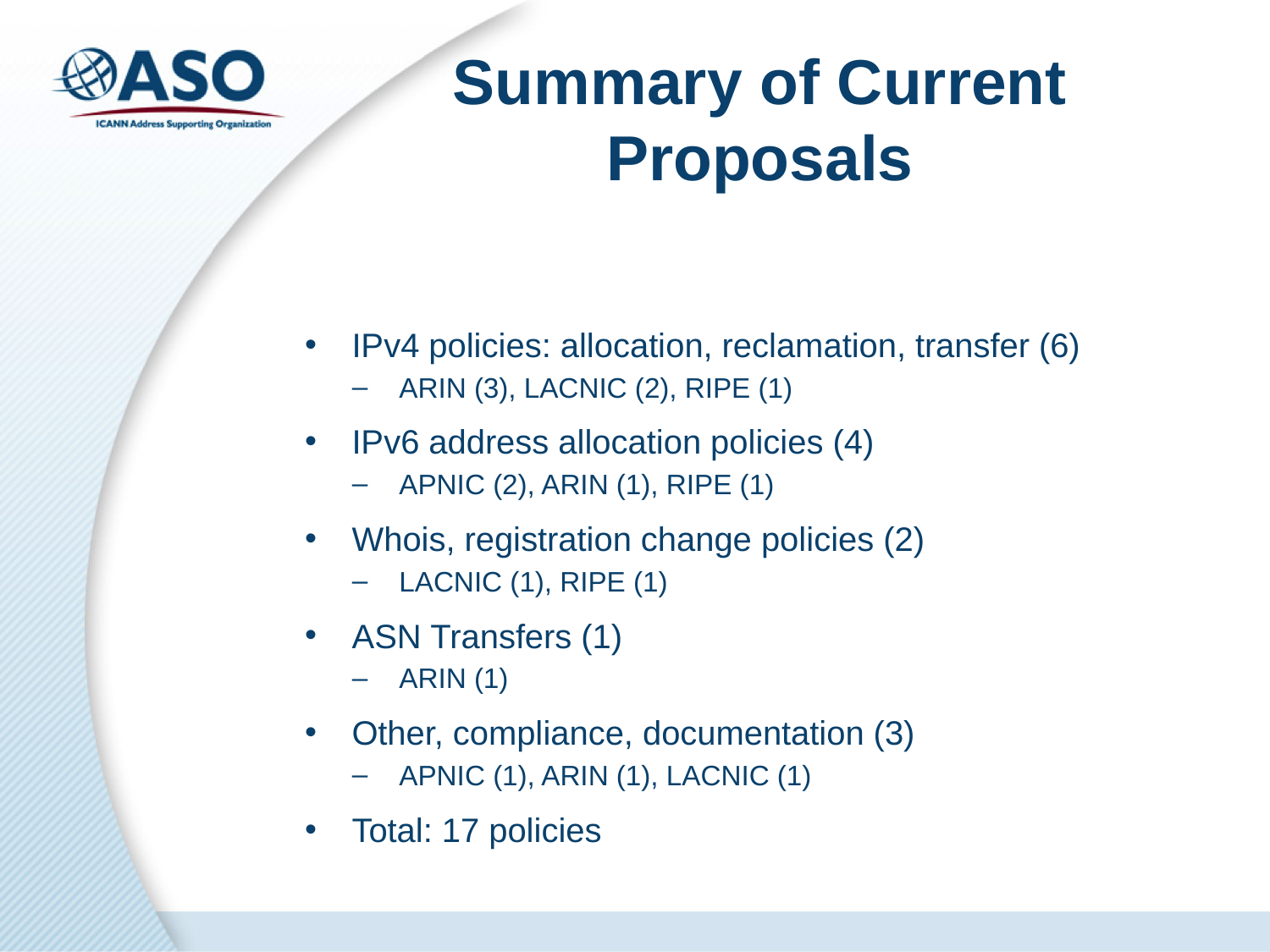

# Summary of Current Proposals

IPv4 policies: allocation, reclamation, transfer (6)
ARIN (3), LACNIC (2), RIPE (1)
IPv6 address allocation policies (4)
APNIC (2), ARIN (1), RIPE (1)
Whois, registration change policies (2)
LACNIC (1), RIPE (1)
ASN Transfers (1)
ARIN (1)
Other, compliance, documentation (3)
APNIC (1), ARIN (1), LACNIC (1)
Total: 17 policies